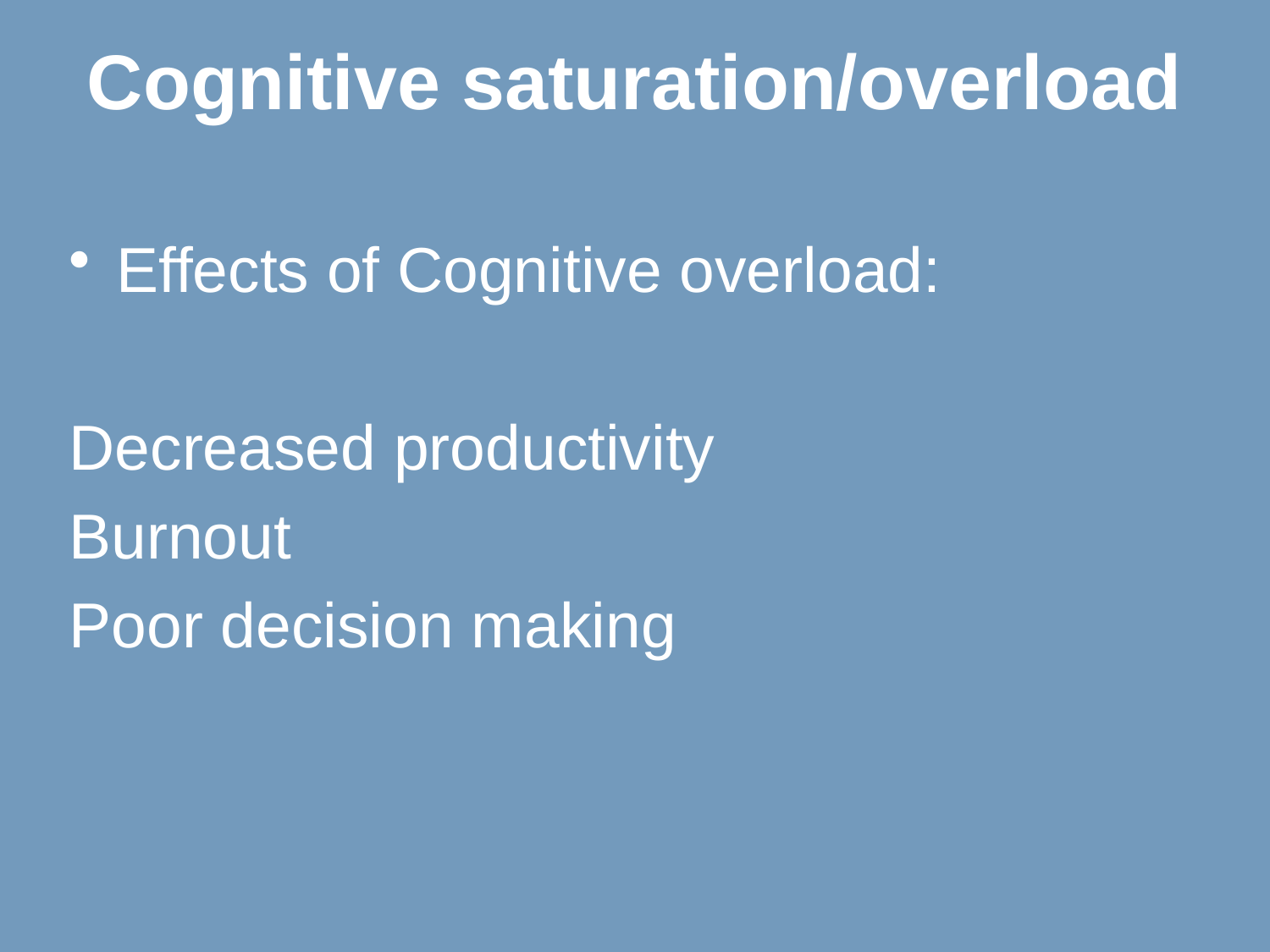

# Cognitive saturation/overload

Effects of Cognitive overload:

Decreased productivity
Burnout
Poor decision making